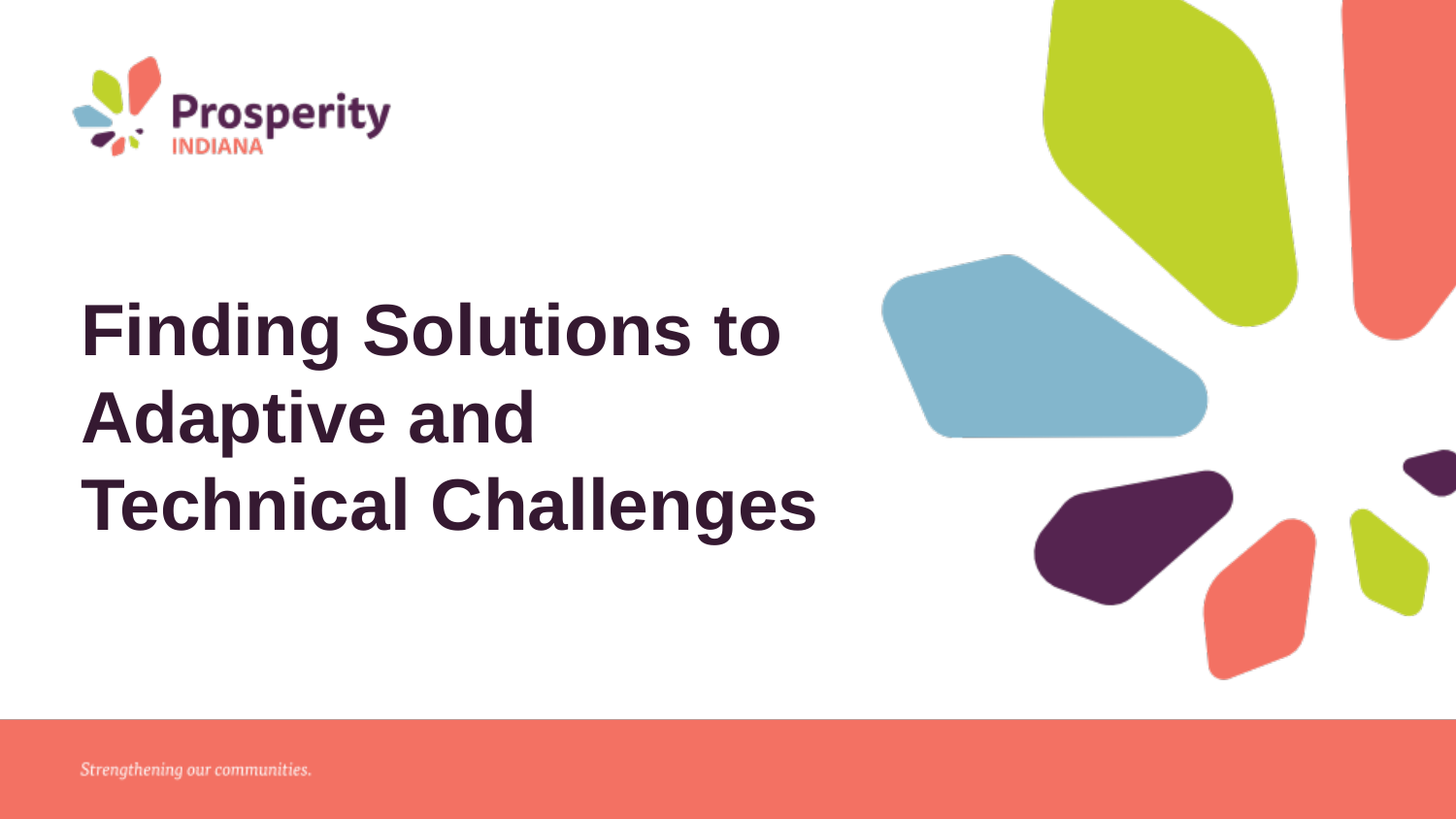

# Finding Solutions to Adaptive and Technical Challenges